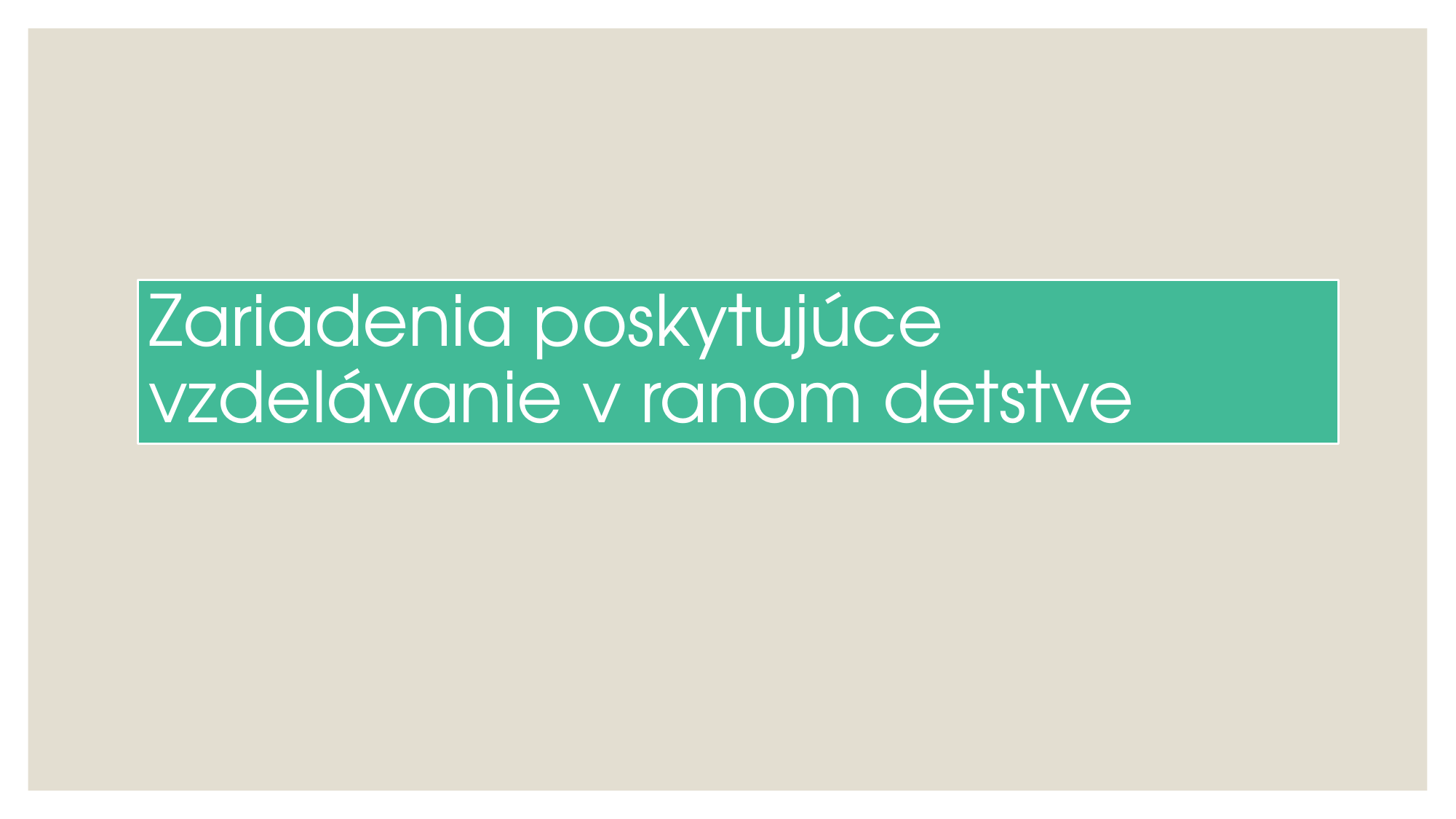

# Zariadenia poskytujúce vzdelávanie v ranom detstve